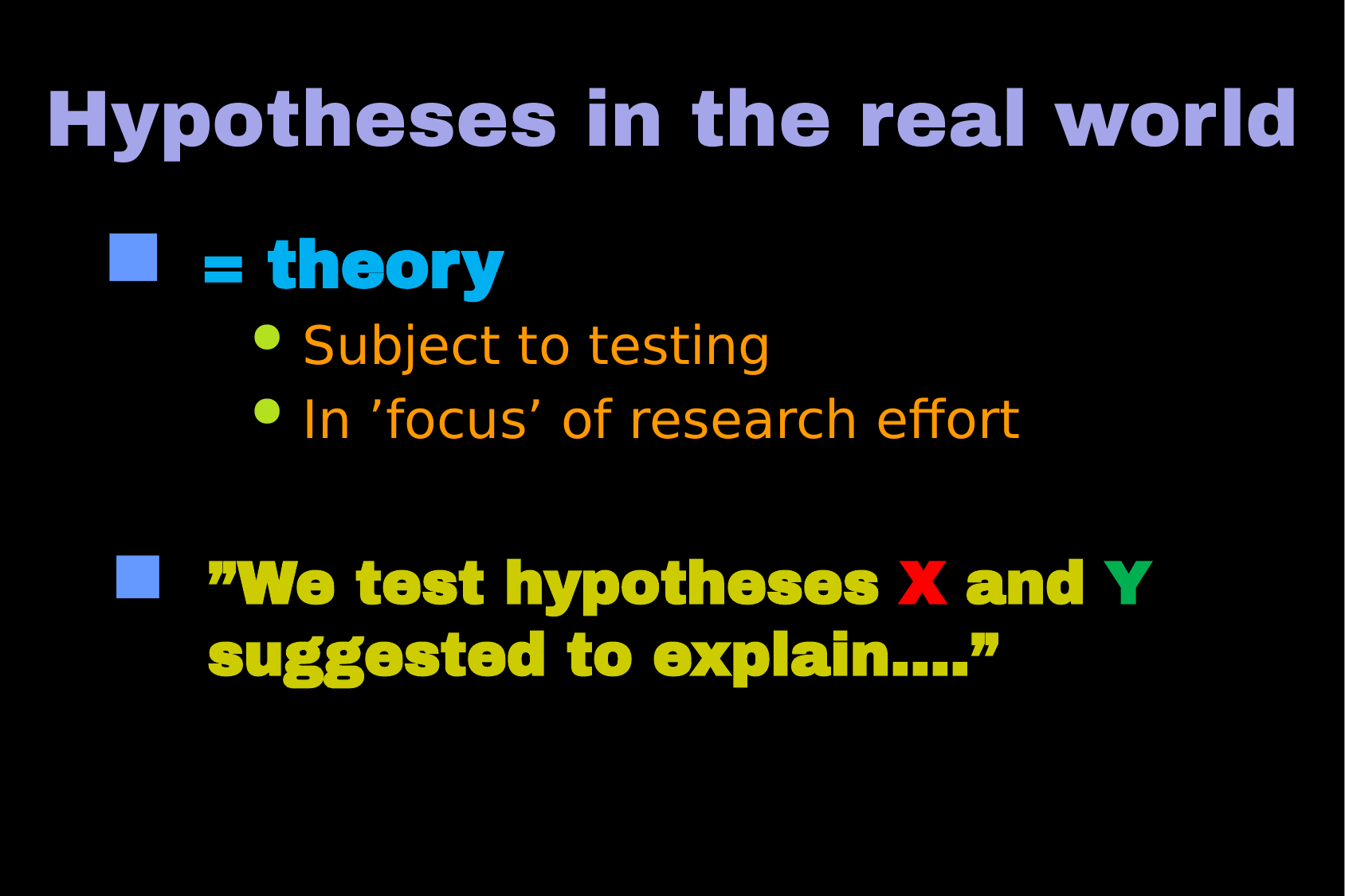

# Hypotheses in the real world
= theory
Subject to testing
In ’focus’ of research effort

”We test hypotheses X and Y suggested to explain….”